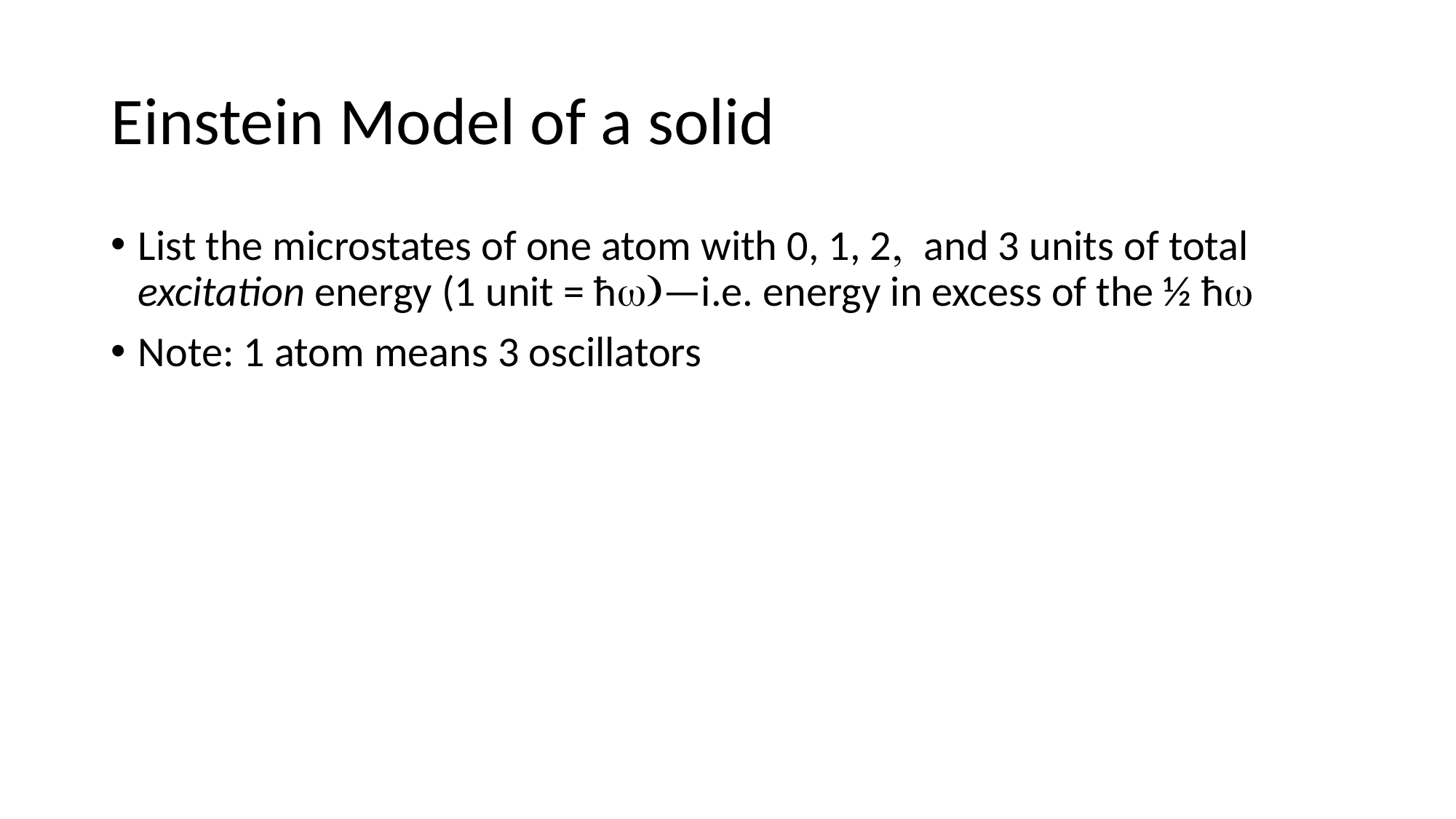

# Einstein Model of a solid
List the microstates of one atom with 0, 1, 2, and 3 units of total excitation energy (1 unit = ħω)—i.e. energy in excess of the ½ ħω
Note: 1 atom means 3 oscillators